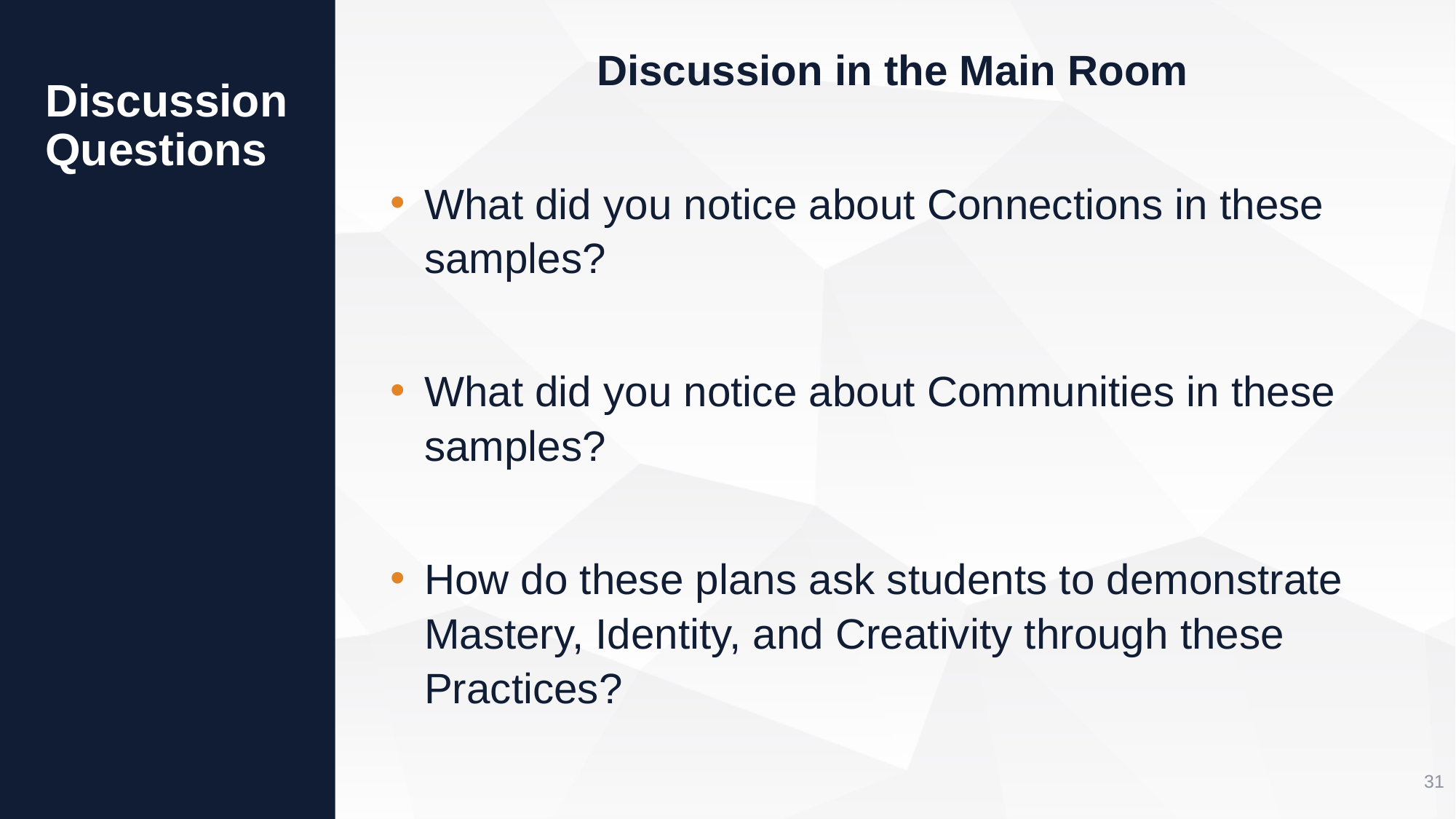

Discussion in the Main Room

What did you notice about Connections in these samples?

What did you notice about Communities in these samples?

How do these plans ask students to demonstrate Mastery, Identity, and Creativity through these Practices?
Discussion Questions
31